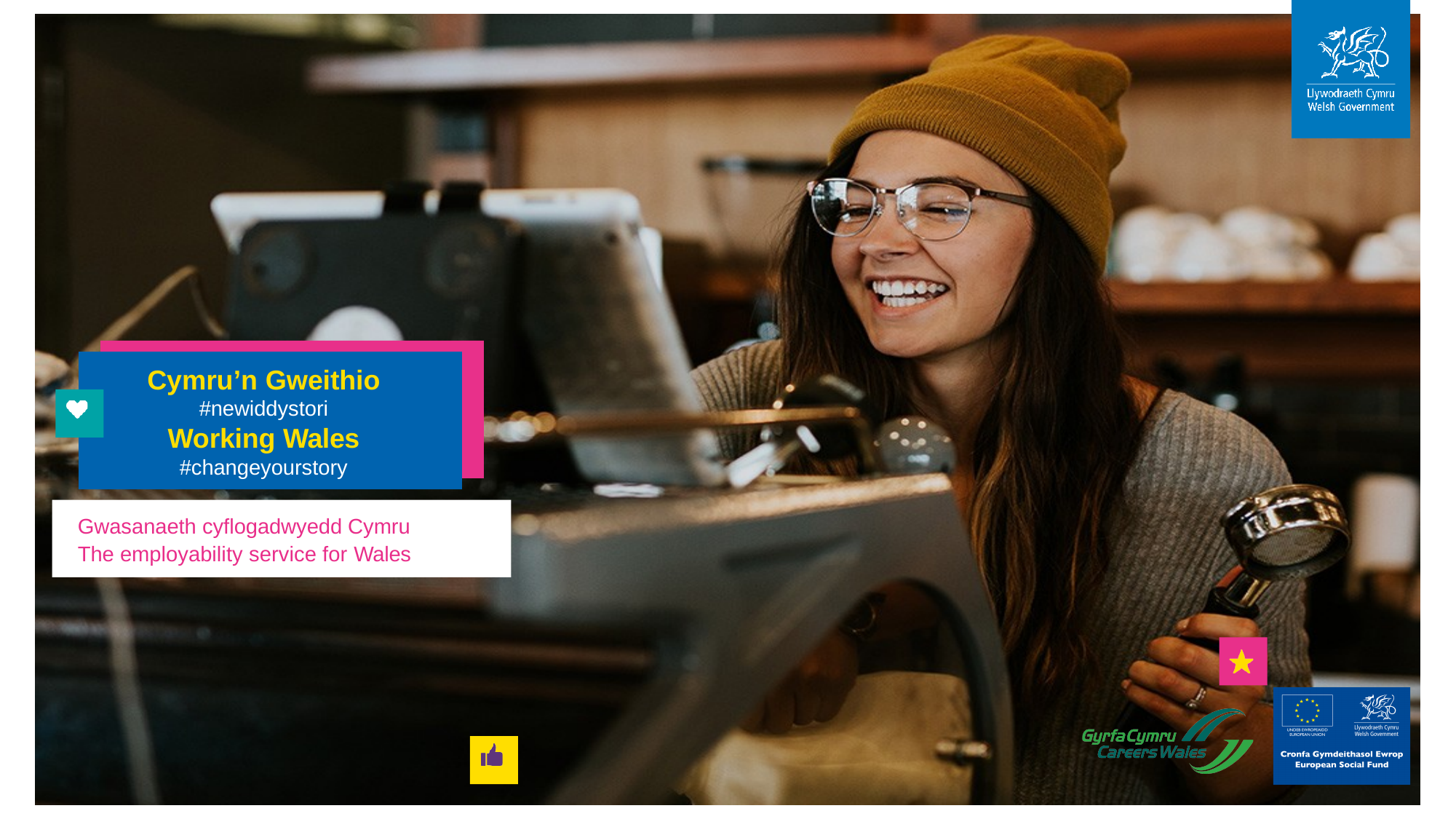

Cymru’n Gweithio
#newiddystori
Working Wales
#changeyourstory

Gwasanaeth cyflogadwyedd Cymru
The employability service for Wales